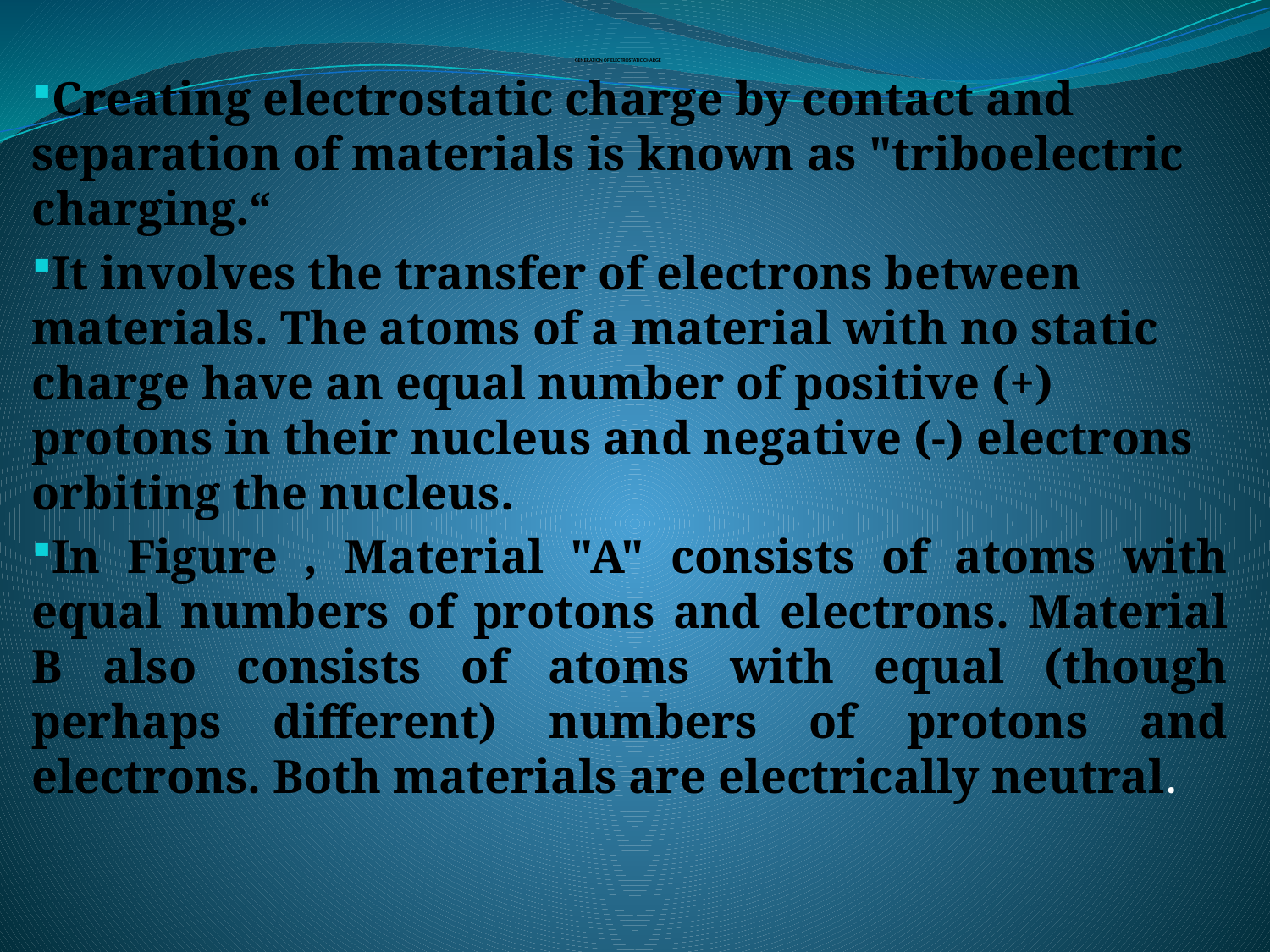

# GENERATION OF ELECTROSTATIC CHARGE
Creating electrostatic charge by contact and separation of materials is known as "triboelectric charging.“
It involves the transfer of electrons between materials. The atoms of a material with no static charge have an equal number of positive (+) protons in their nucleus and negative (-) electrons orbiting the nucleus.
In Figure , Material "A" consists of atoms with equal numbers of protons and electrons. Material B also consists of atoms with equal (though perhaps different) numbers of protons and electrons. Both materials are electrically neutral.